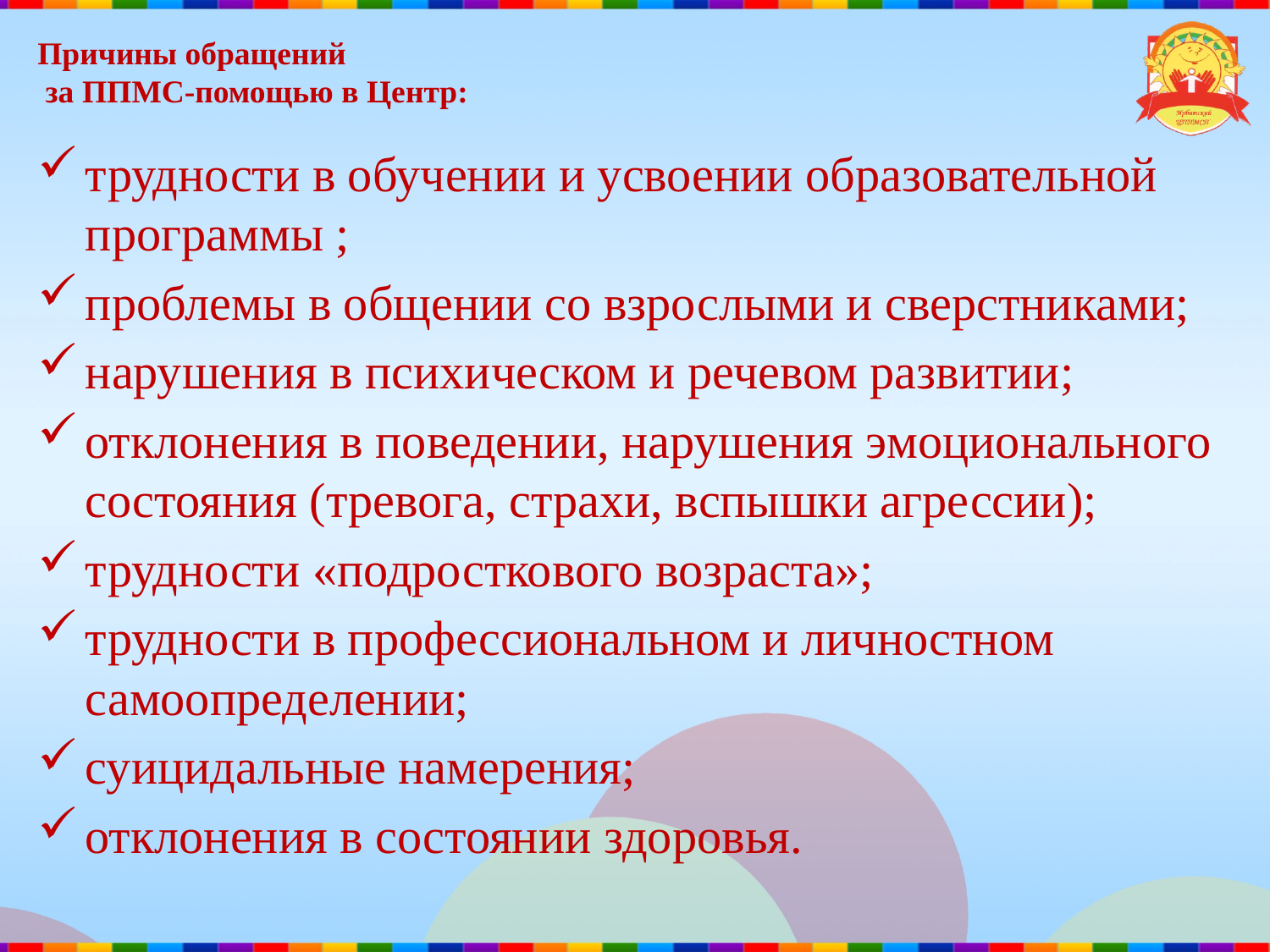

# Причины обращений за ППМС-помощью в Центр:
трудности в обучении и усвоении образовательной программы ;
проблемы в общении со взрослыми и сверстниками;
нарушения в психическом и речевом развитии;
отклонения в поведении, нарушения эмоционального состояния (тревога, страхи, вспышки агрессии);
трудности «подросткового возраста»;
трудности в профессиональном и личностном самоопределении;
суицидальные намерения;
отклонения в состоянии здоровья.